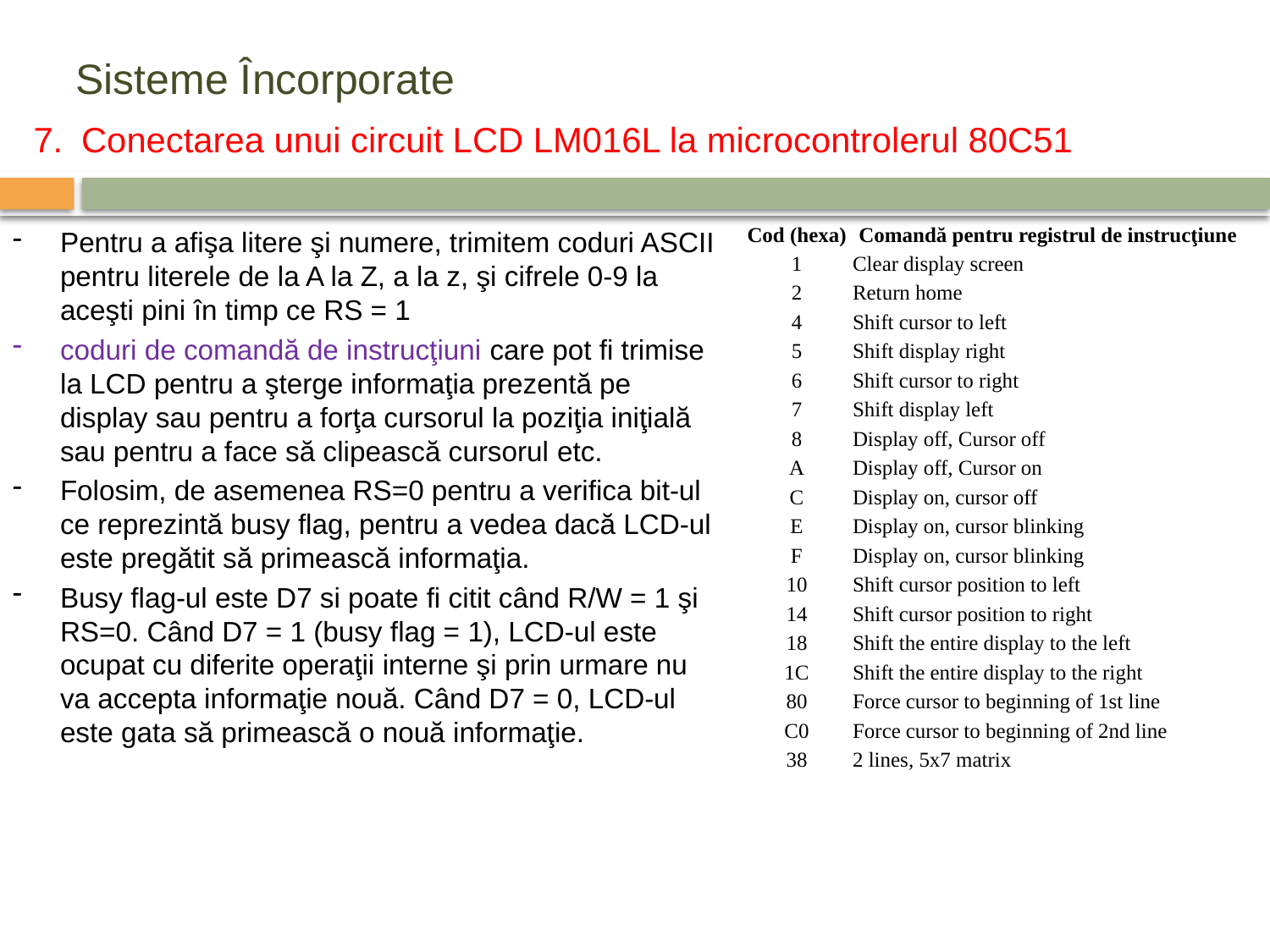

# Sisteme Încorporate
7.	Conectarea unui circuit LCD LM016L la microcontrolerul 80C51

Pentru a afişa litere şi numere, trimitem coduri ASCII pentru literele de la A la Z, a la z, şi cifrele 0-9 la aceşti pini în timp ce RS = 1
coduri de comandă de instrucţiuni care pot fi trimise la LCD pentru a şterge informaţia prezentă pe display sau pentru a forţa cursorul la poziţia iniţială sau pentru a face să clipească cursorul etc.
Folosim, de asemenea RS=0 pentru a verifica bit-ul ce reprezintă busy flag, pentru a vedea dacă LCD-ul este pregătit să primească informaţia.
Busy flag-ul este D7 si poate fi citit când R/W = 1 şi RS=0. Când D7 = 1 (busy flag = 1), LCD-ul este ocupat cu diferite operaţii interne şi prin urmare nu va accepta informaţie nouă. Când D7 = 0, LCD-ul este gata să primească o nouă informaţie.
| Cod (hexa) | Comandă pentru registrul de instrucţiune |
| --- | --- |
| 1 | Clear display screen |
| 2 | Return home |
| 4 | Shift cursor to left |
| 5 | Shift display right |
| 6 | Shift cursor to right |
| 7 | Shift display left |
| 8 | Display off, Cursor off |
| A | Display off, Cursor on |
| C | Display on, cursor off |
| E | Display on, cursor blinking |
| F | Display on, cursor blinking |
| 10 | Shift cursor position to left |
| 14 | Shift cursor position to right |
| 18 | Shift the entire display to the left |
| 1C | Shift the entire display to the right |
| 80 | Force cursor to beginning of 1st line |
| C0 | Force cursor to beginning of 2nd line |
| 38 | 2 lines, 5x7 matrix |